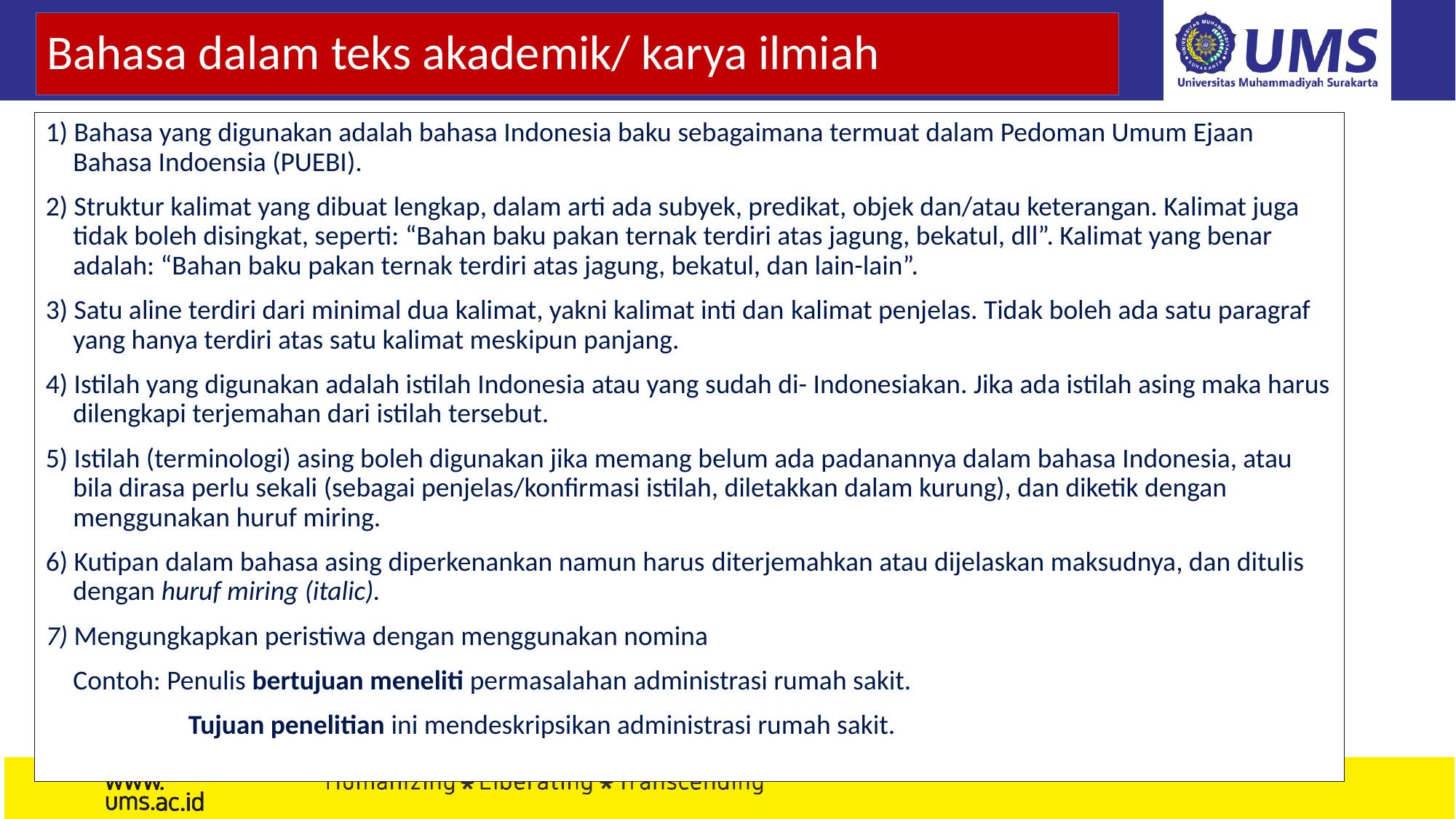

# Bahasa dalam teks akademik/ karya ilmiah
1) Bahasa yang digunakan adalah bahasa Indonesia baku sebagaimana termuat dalam Pedoman Umum Ejaan Bahasa Indoensia (PUEBI).
2) Struktur kalimat yang dibuat lengkap, dalam arti ada subyek, predikat, objek dan/atau keterangan. Kalimat juga tidak boleh disingkat, seperti: “Bahan baku pakan ternak terdiri atas jagung, bekatul, dll”. Kalimat yang benar adalah: “Bahan baku pakan ternak terdiri atas jagung, bekatul, dan lain-lain”.
3) Satu aline terdiri dari minimal dua kalimat, yakni kalimat inti dan kalimat penjelas. Tidak boleh ada satu paragraf yang hanya terdiri atas satu kalimat meskipun panjang.
4) Istilah yang digunakan adalah istilah Indonesia atau yang sudah di- Indonesiakan. Jika ada istilah asing maka harus dilengkapi terjemahan dari istilah tersebut.
5) Istilah (terminologi) asing boleh digunakan jika memang belum ada padanannya dalam bahasa Indonesia, atau bila dirasa perlu sekali (sebagai penjelas/konfirmasi istilah, diletakkan dalam kurung), dan diketik dengan menggunakan huruf miring.
6) Kutipan dalam bahasa asing diperkenankan namun harus diterjemahkan atau dijelaskan maksudnya, dan ditulis dengan huruf miring (italic).
7) Mengungkapkan peristiwa dengan menggunakan nomina
	Contoh: Penulis bertujuan meneliti permasalahan administrasi rumah sakit.
		 Tujuan penelitian ini mendeskripsikan administrasi rumah sakit.